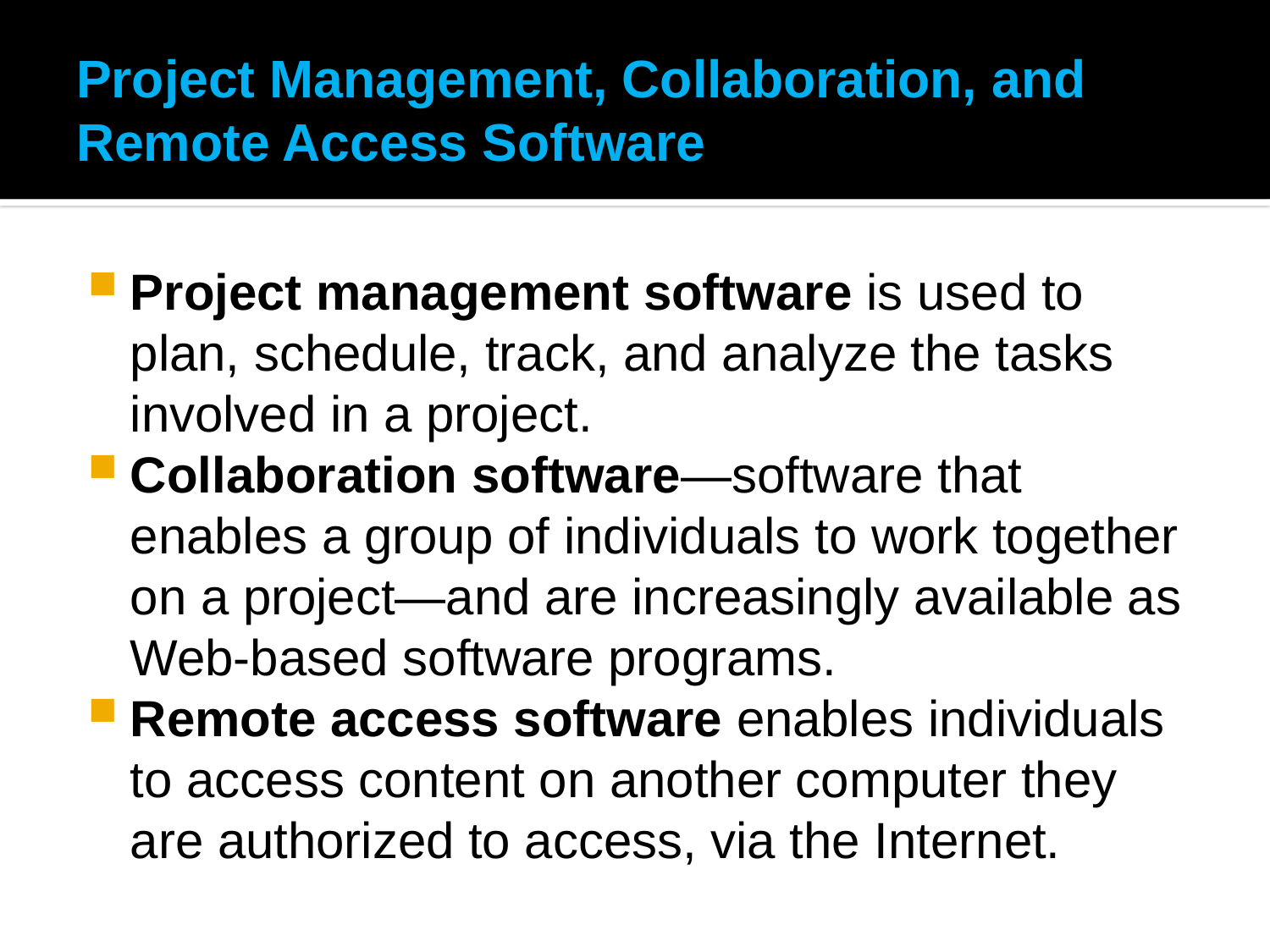

# Project Management, Collaboration, and Remote Access Software

Project management software is used to plan, schedule, track, and analyze the tasks involved in a project.
Collaboration software—software that enables a group of individuals to work together on a project—and are increasingly available as Web-based software programs.
Remote access software enables individuals to access content on another computer they are authorized to access, via the Internet.